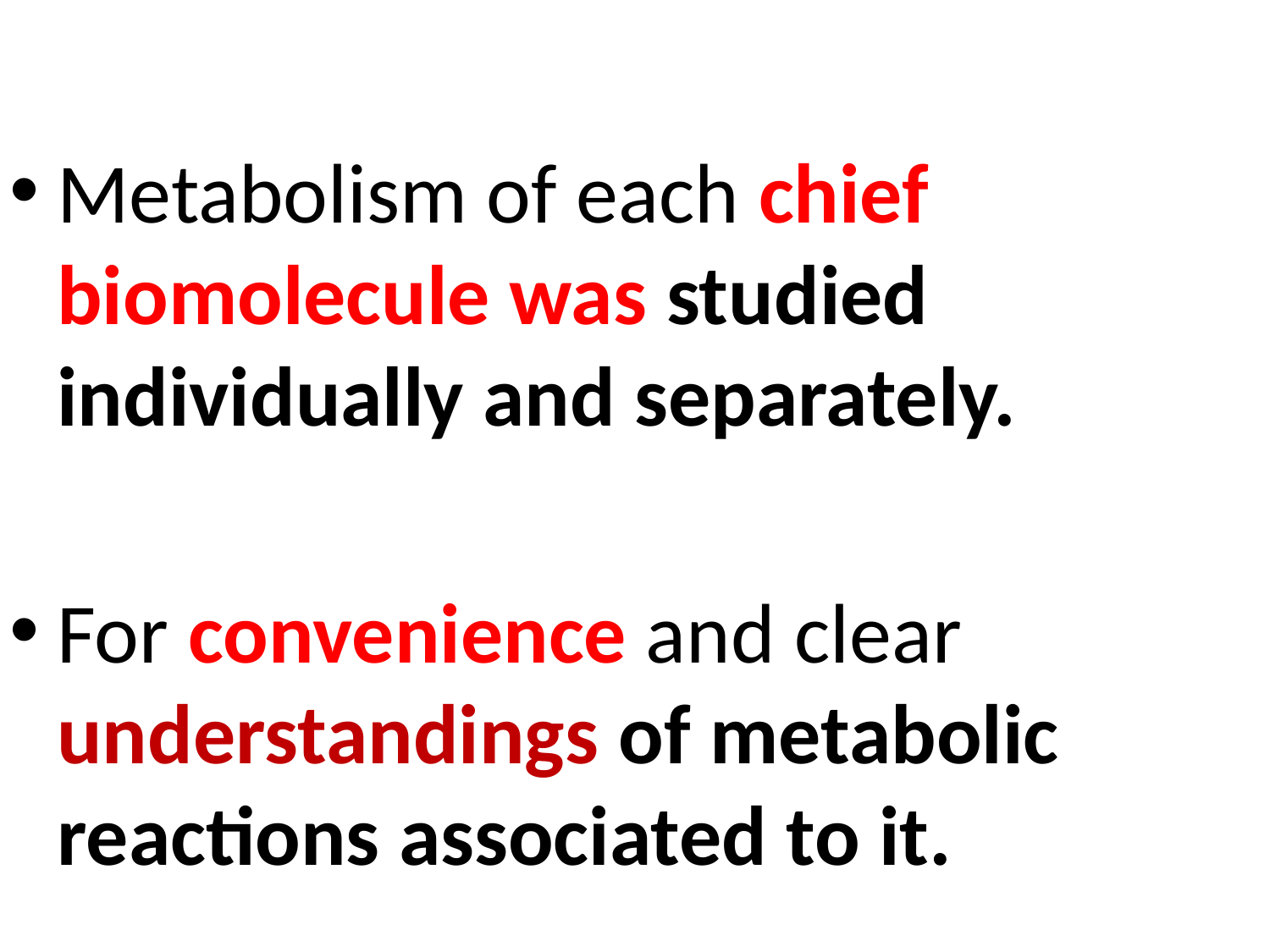

Metabolism of each chief biomolecule was studied individually and separately.

For convenience and clear understandings of metabolic reactions associated to it.